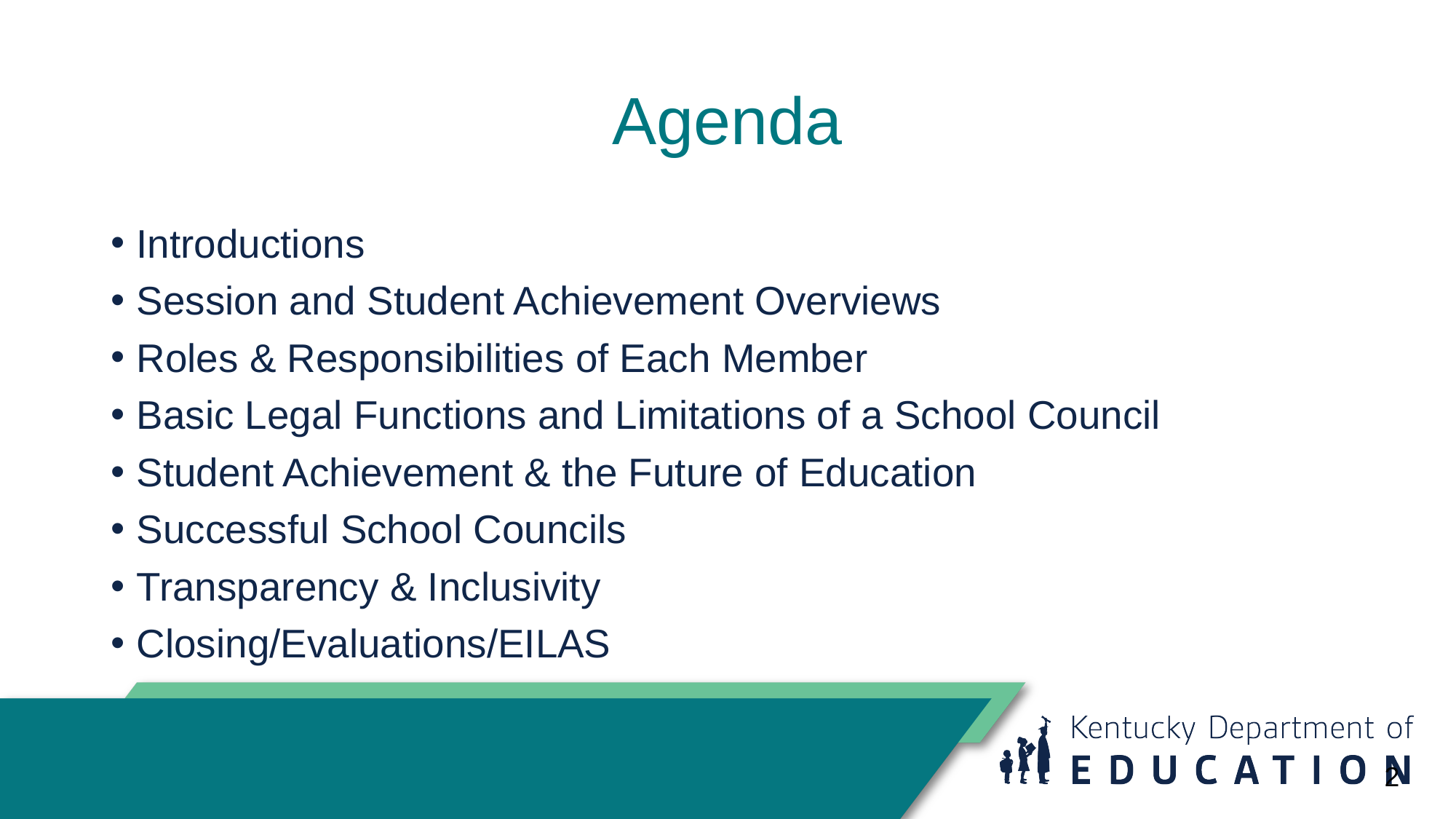

# Agenda
Introductions
Session and Student Achievement Overviews
Roles & Responsibilities of Each Member
Basic Legal Functions and Limitations of a School Council
Student Achievement & the Future of Education
Successful School Councils
Transparency & Inclusivity
Closing/Evaluations/EILAS
2